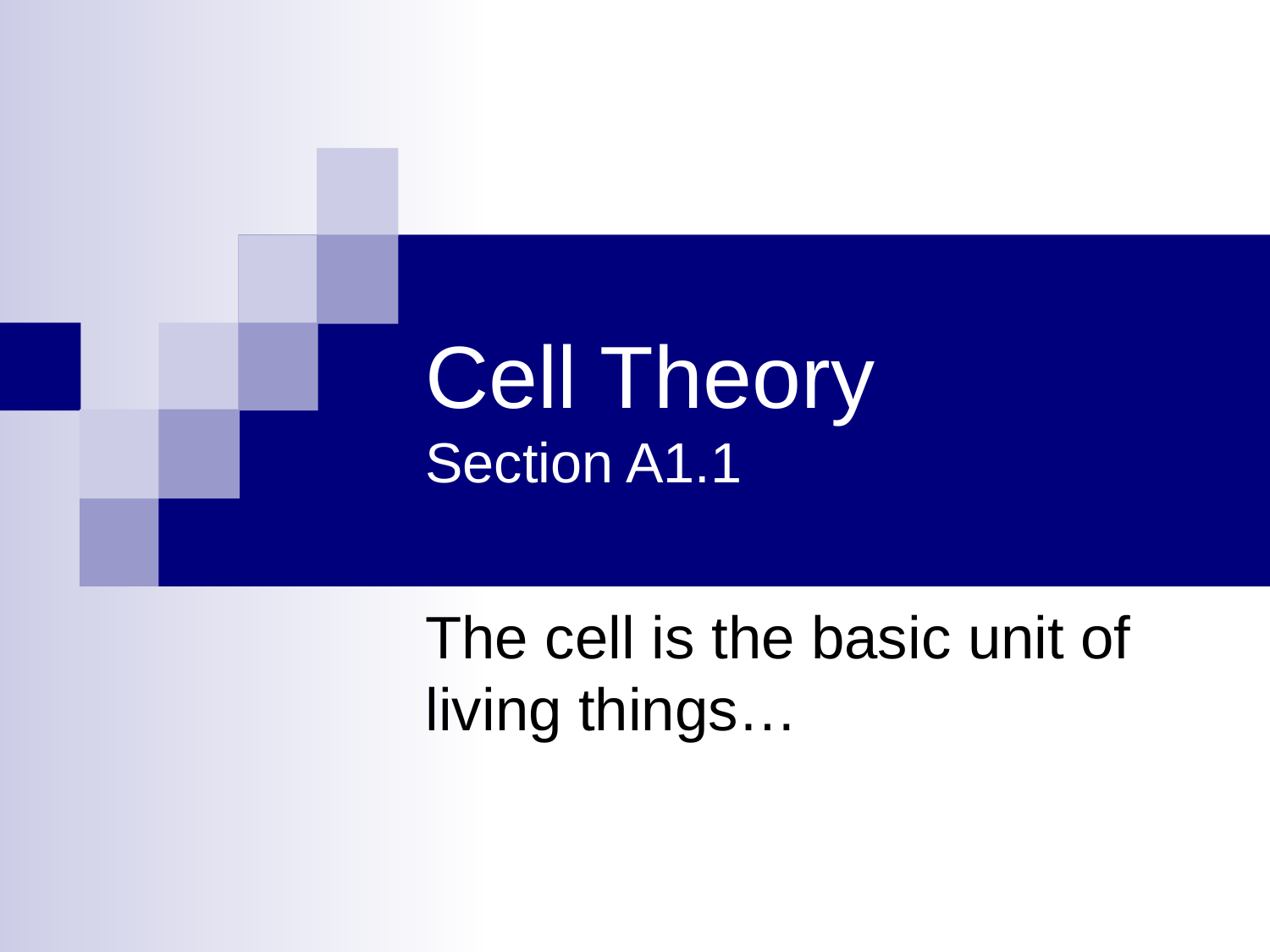

# Cell Theory Section A1.1
The cell is the basic unit of living things…